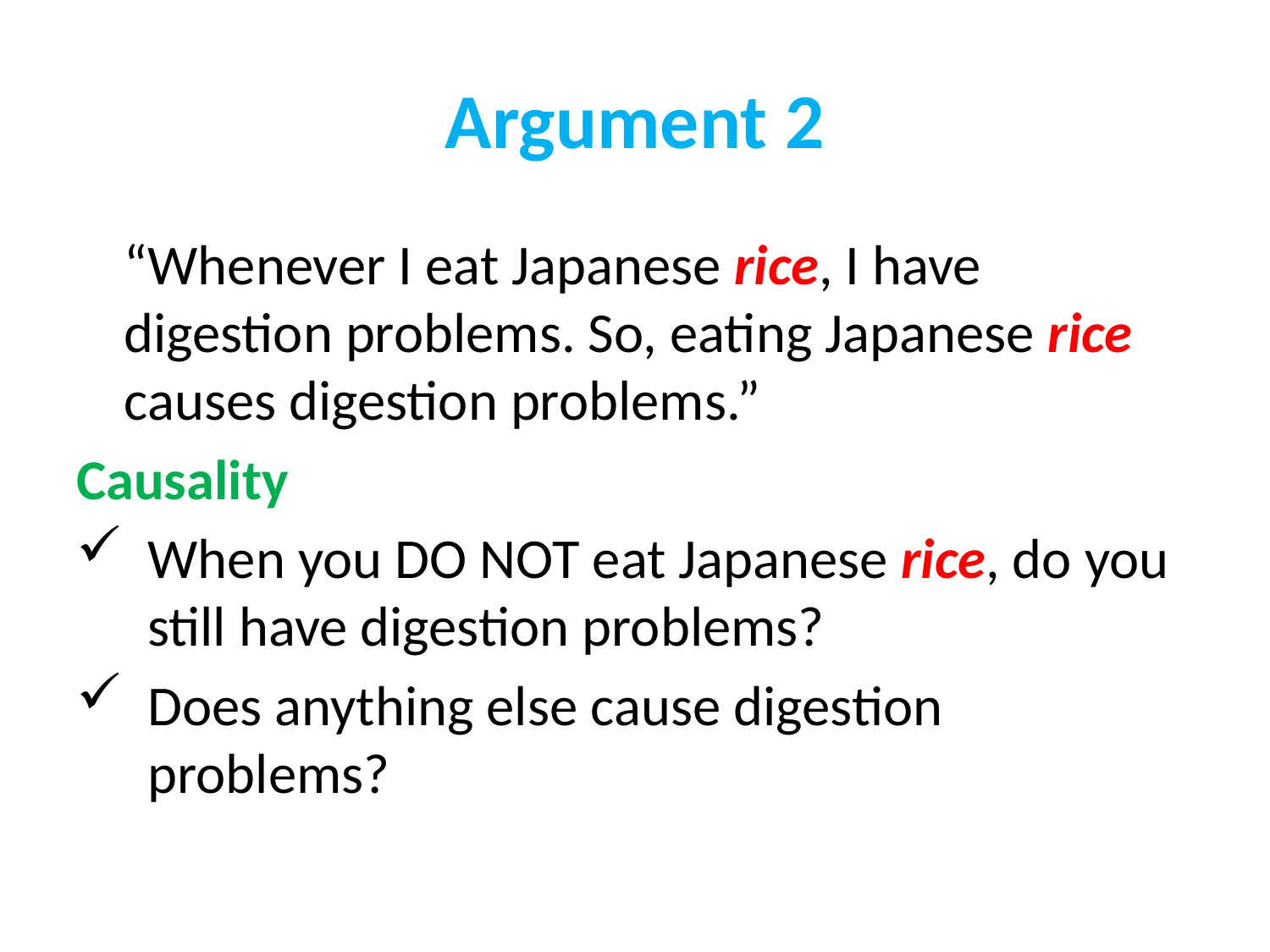

# Argument 2
	“Whenever I eat Japanese rice, I have digestion problems. So, eating Japanese rice causes digestion problems.”
Causality
When you DO NOT eat Japanese rice, do you still have digestion problems?
Does anything else cause digestion problems?